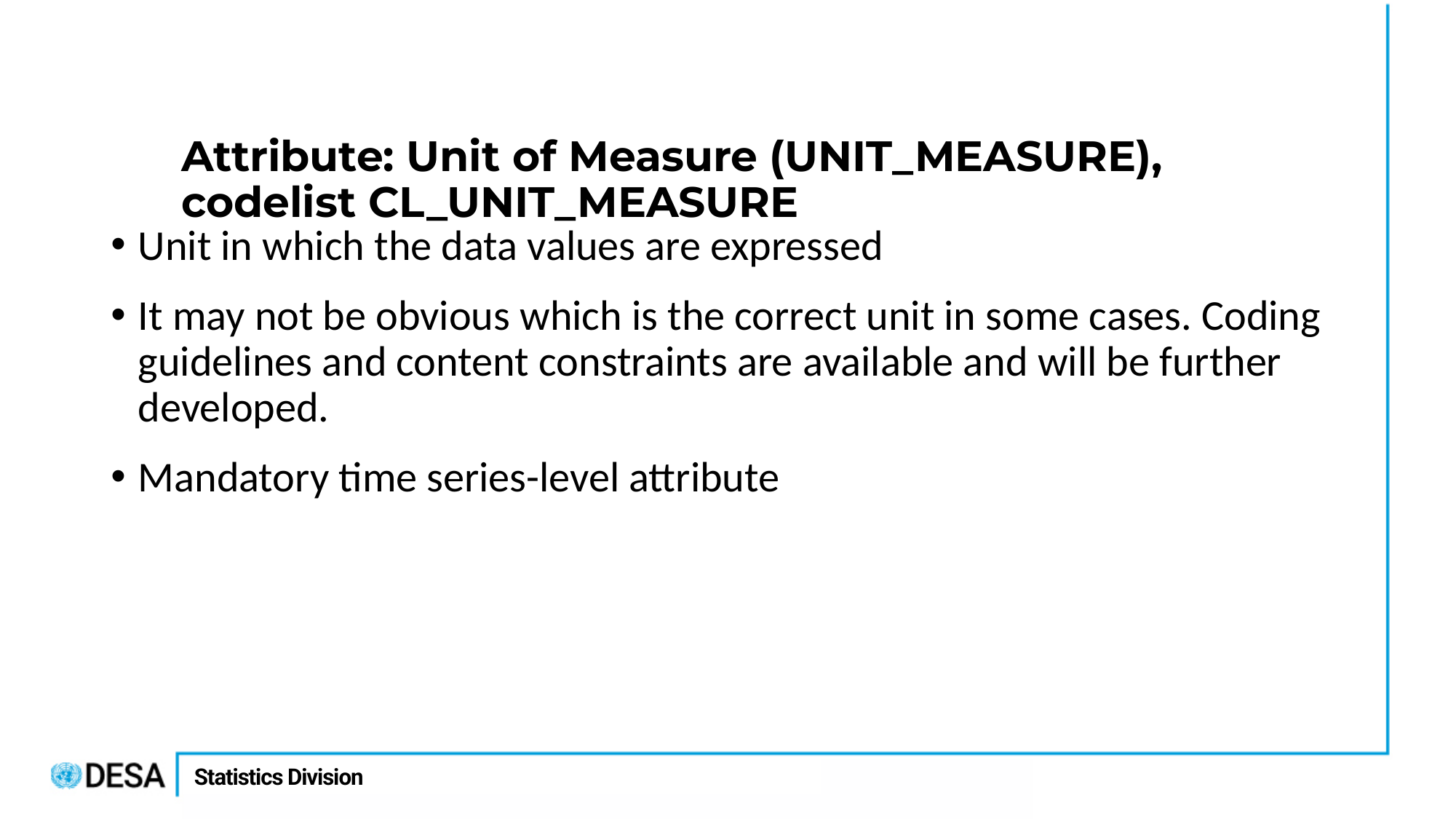

# Attribute: Unit of Measure (UNIT_MEASURE), codelist CL_UNIT_MEASURE
Unit in which the data values are expressed
It may not be obvious which is the correct unit in some cases. Coding guidelines and content constraints are available and will be further developed.
Mandatory time series-level attribute